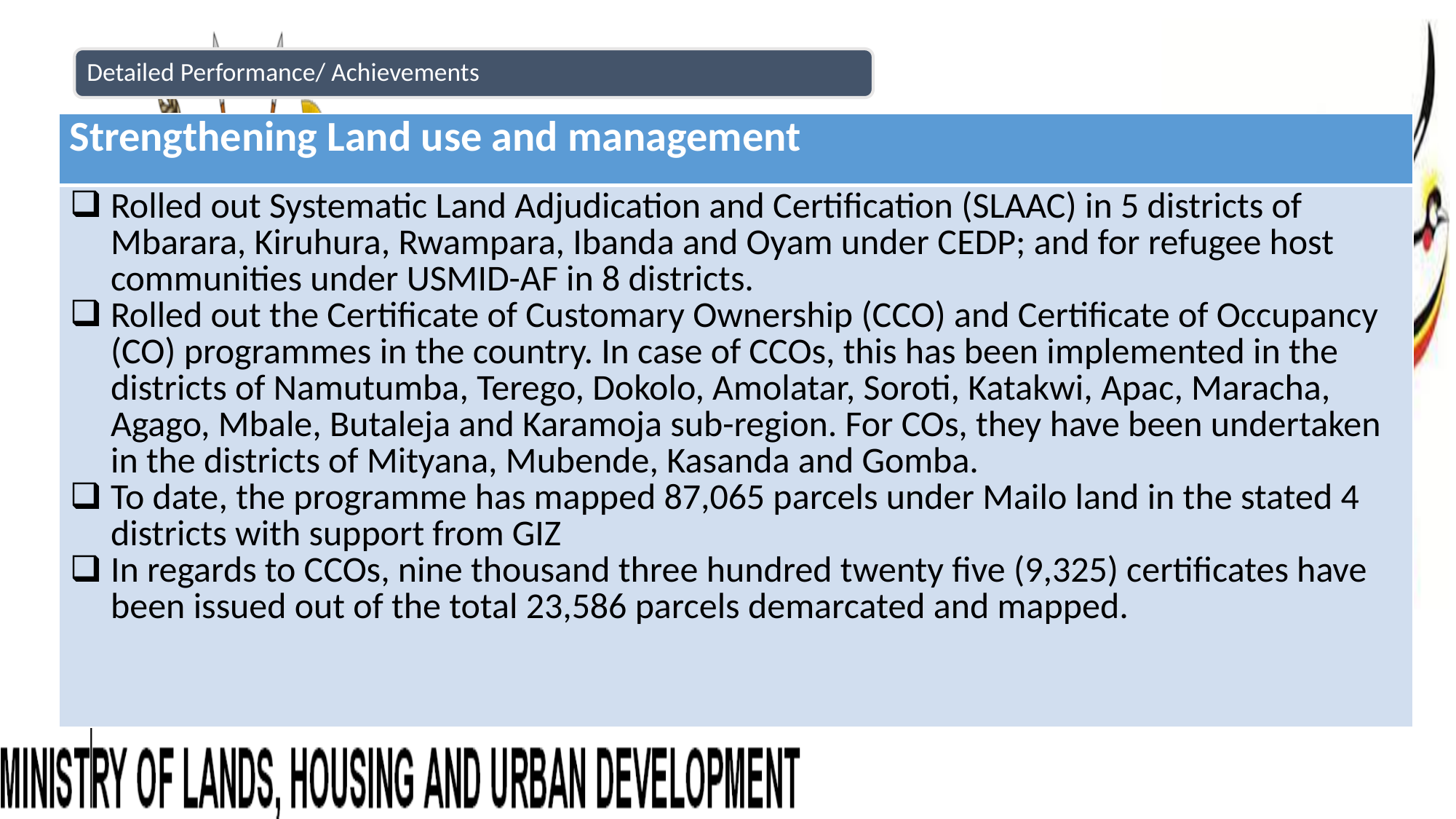

Detailed Performance/ Achievements
| Strengthening Land use and management |
| --- |
| Rolled out Systematic Land Adjudication and Certification (SLAAC) in 5 districts of Mbarara, Kiruhura, Rwampara, Ibanda and Oyam under CEDP; and for refugee host communities under USMID-AF in 8 districts. Rolled out the Certificate of Customary Ownership (CCO) and Certificate of Occupancy (CO) programmes in the country. In case of CCOs, this has been implemented in the districts of Namutumba, Terego, Dokolo, Amolatar, Soroti, Katakwi, Apac, Maracha, Agago, Mbale, Butaleja and Karamoja sub-region. For COs, they have been undertaken in the districts of Mityana, Mubende, Kasanda and Gomba. To date, the programme has mapped 87,065 parcels under Mailo land in the stated 4 districts with support from GIZ In regards to CCOs, nine thousand three hundred twenty five (9,325) certificates have been issued out of the total 23,586 parcels demarcated and mapped. |
35